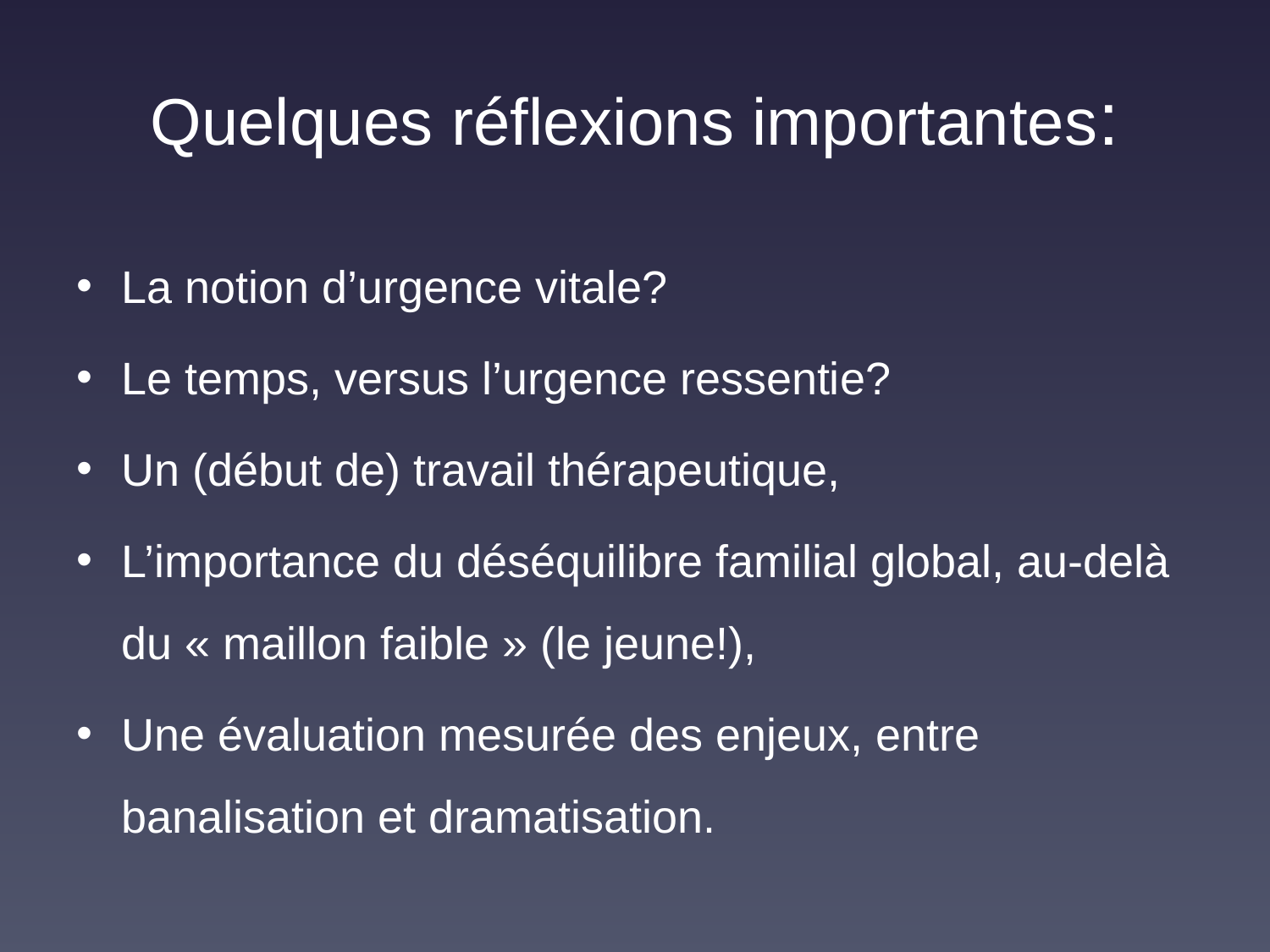

# Quelques réflexions importantes:
La notion d’urgence vitale?
Le temps, versus l’urgence ressentie?
Un (début de) travail thérapeutique,
L’importance du déséquilibre familial global, au-delà du « maillon faible » (le jeune!),
Une évaluation mesurée des enjeux, entre banalisation et dramatisation.